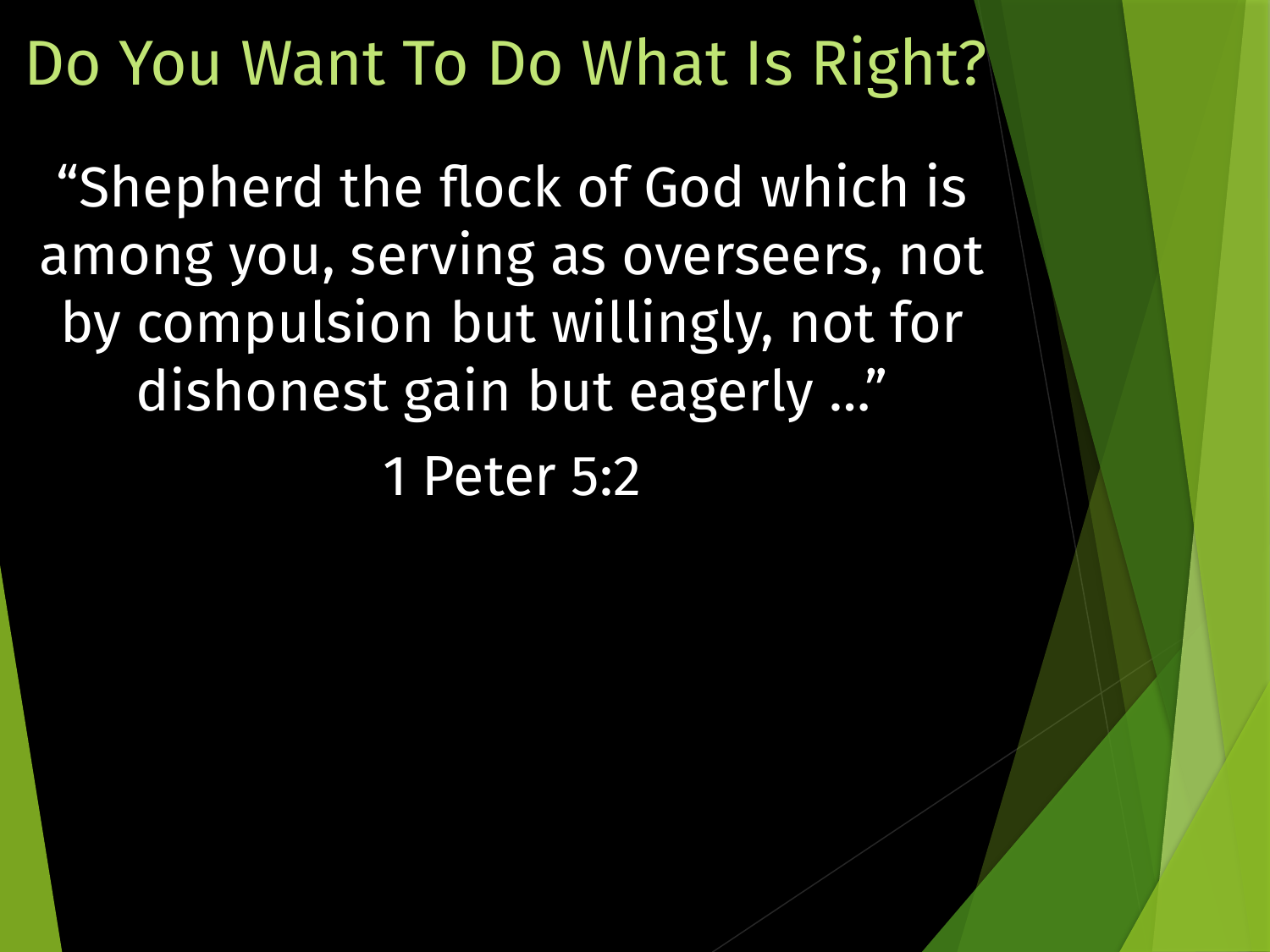

# Do You Want To Do What Is Right?
“Shepherd the flock of God which is among you, serving as overseers, not by compulsion but willingly, not for dishonest gain but eagerly …”
1 Peter 5:2